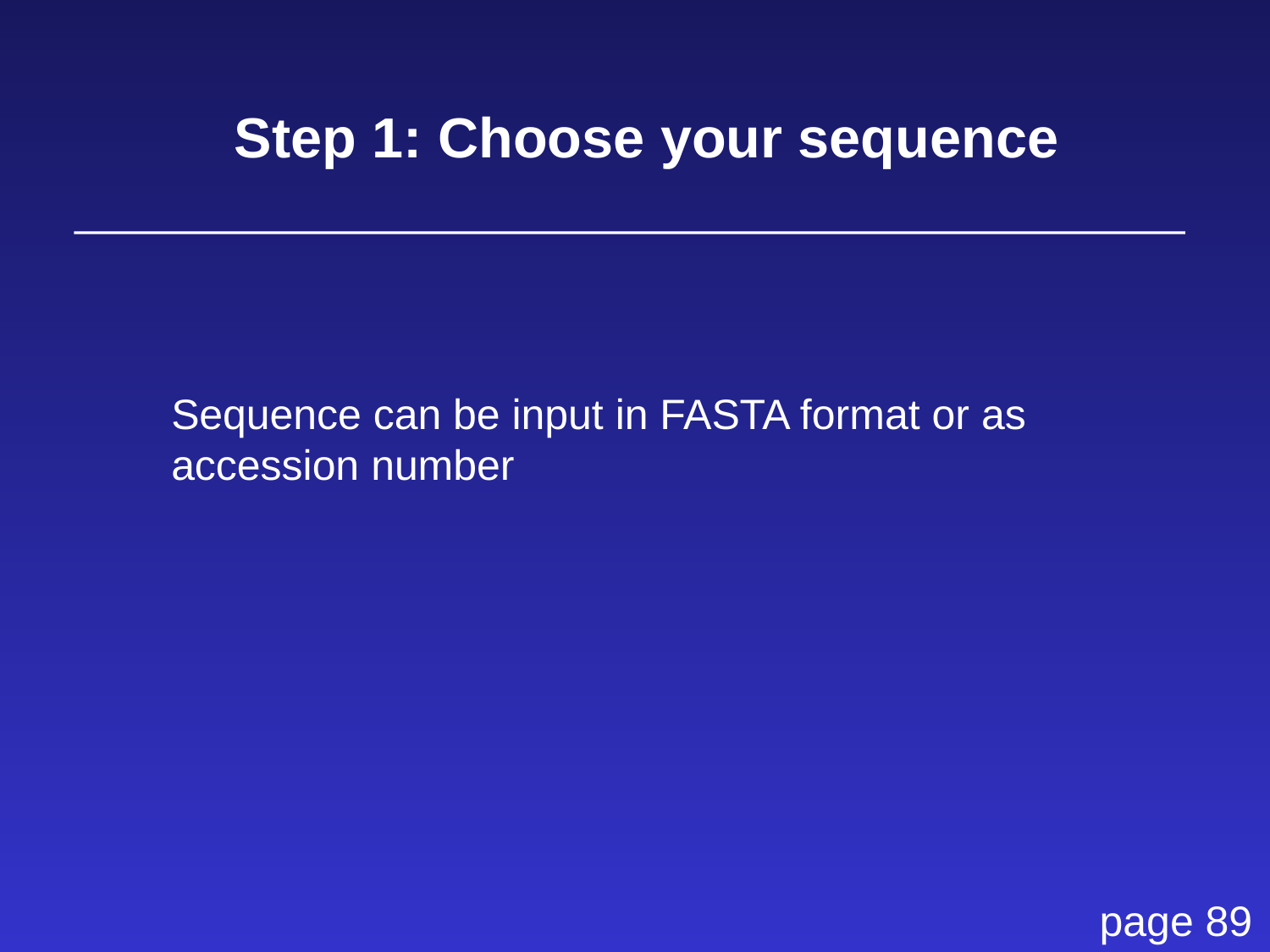

Step 1: Choose your sequence

Sequence can be input in FASTA format or as accession number
page 89